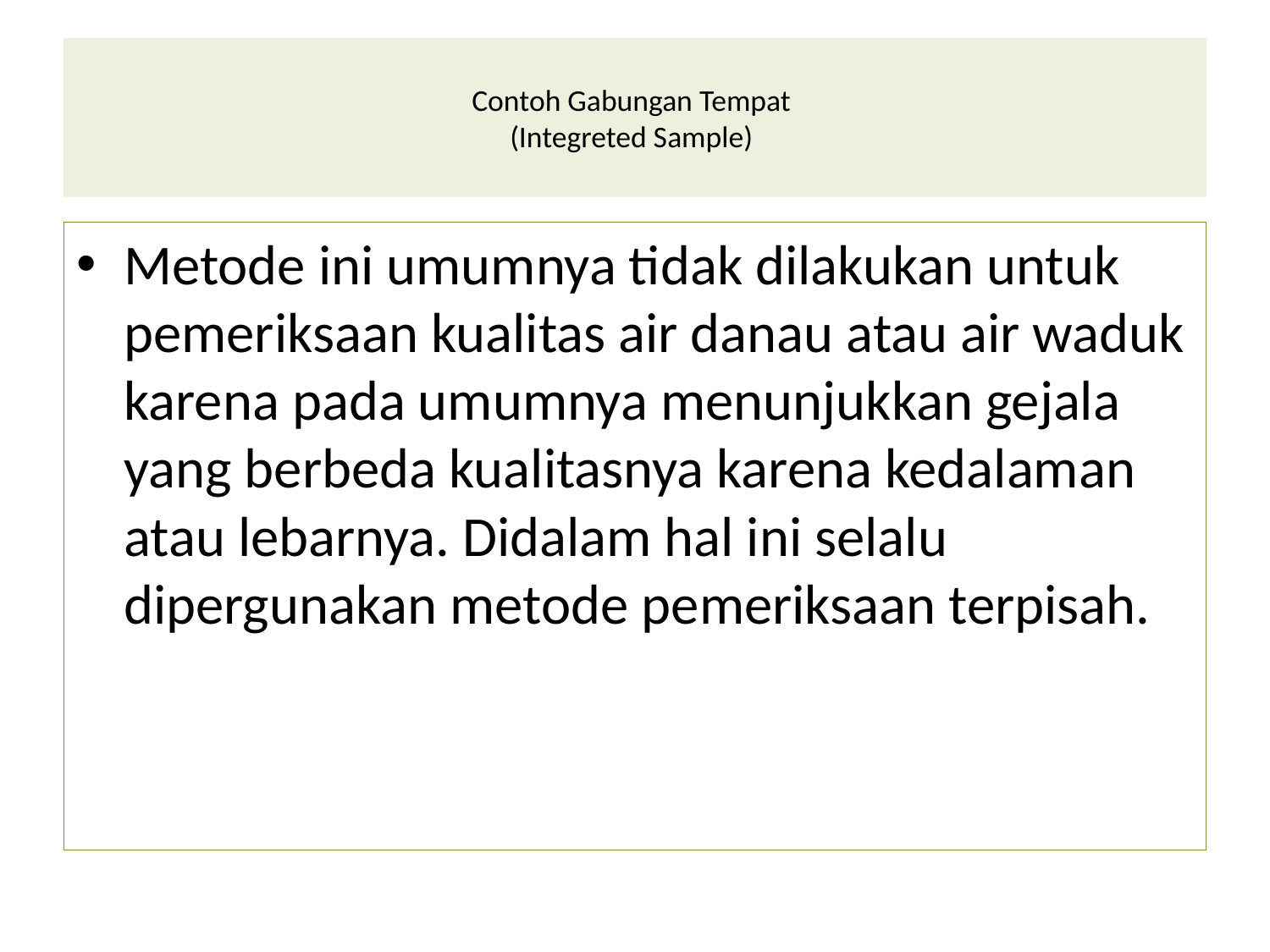

# Contoh Gabungan Tempat (Integreted Sample)
Metode ini umumnya tidak dilakukan untuk pemeriksaan kualitas air danau atau air waduk karena pada umumnya menunjukkan gejala yang berbeda kualitasnya karena kedalaman atau lebarnya. Didalam hal ini selalu dipergunakan metode pemeriksaan terpisah.